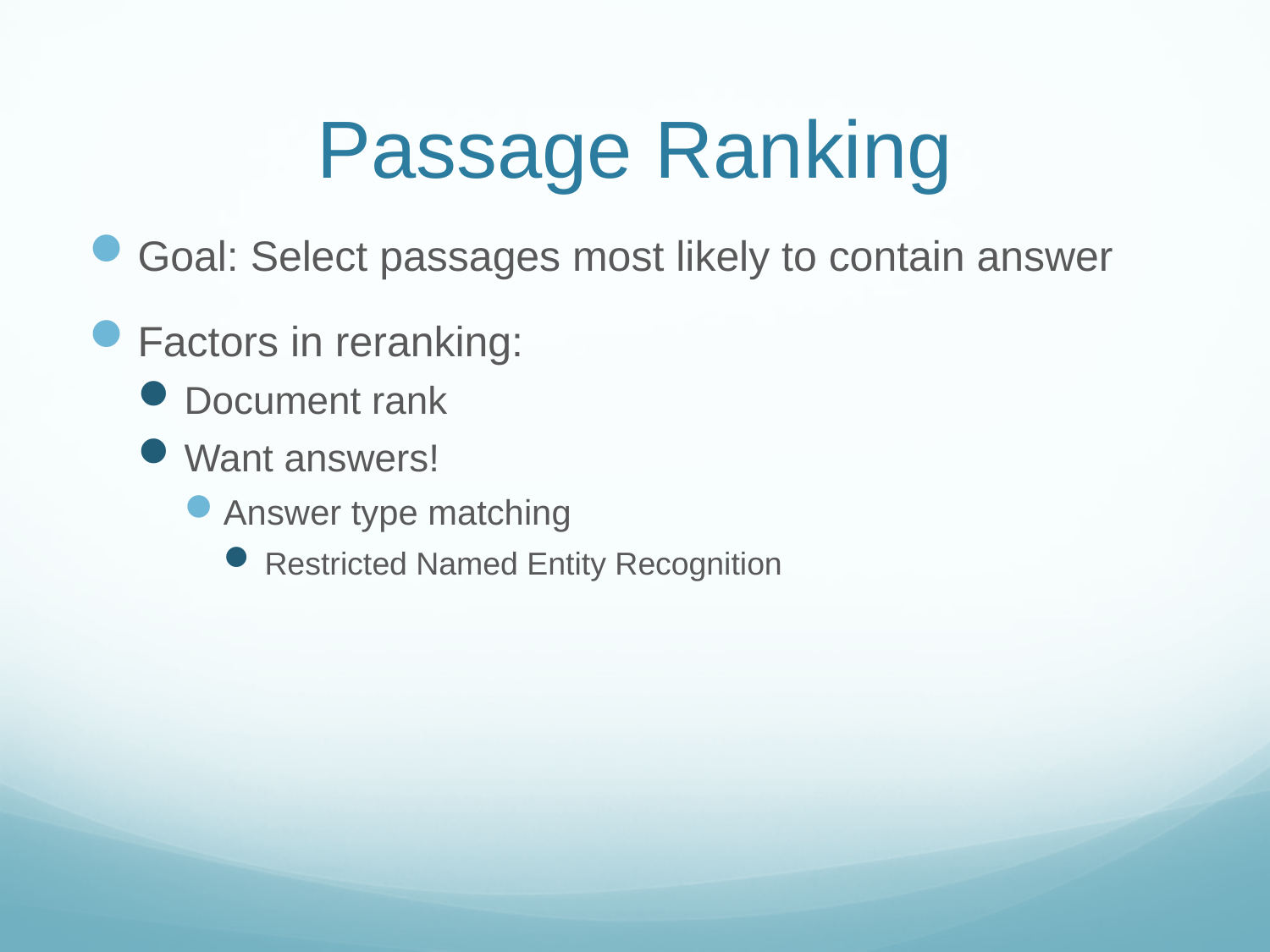

# Passage Ranking
Goal: Select passages most likely to contain answer
Factors in reranking:
Document rank
Want answers!
Answer type matching
Restricted Named Entity Recognition